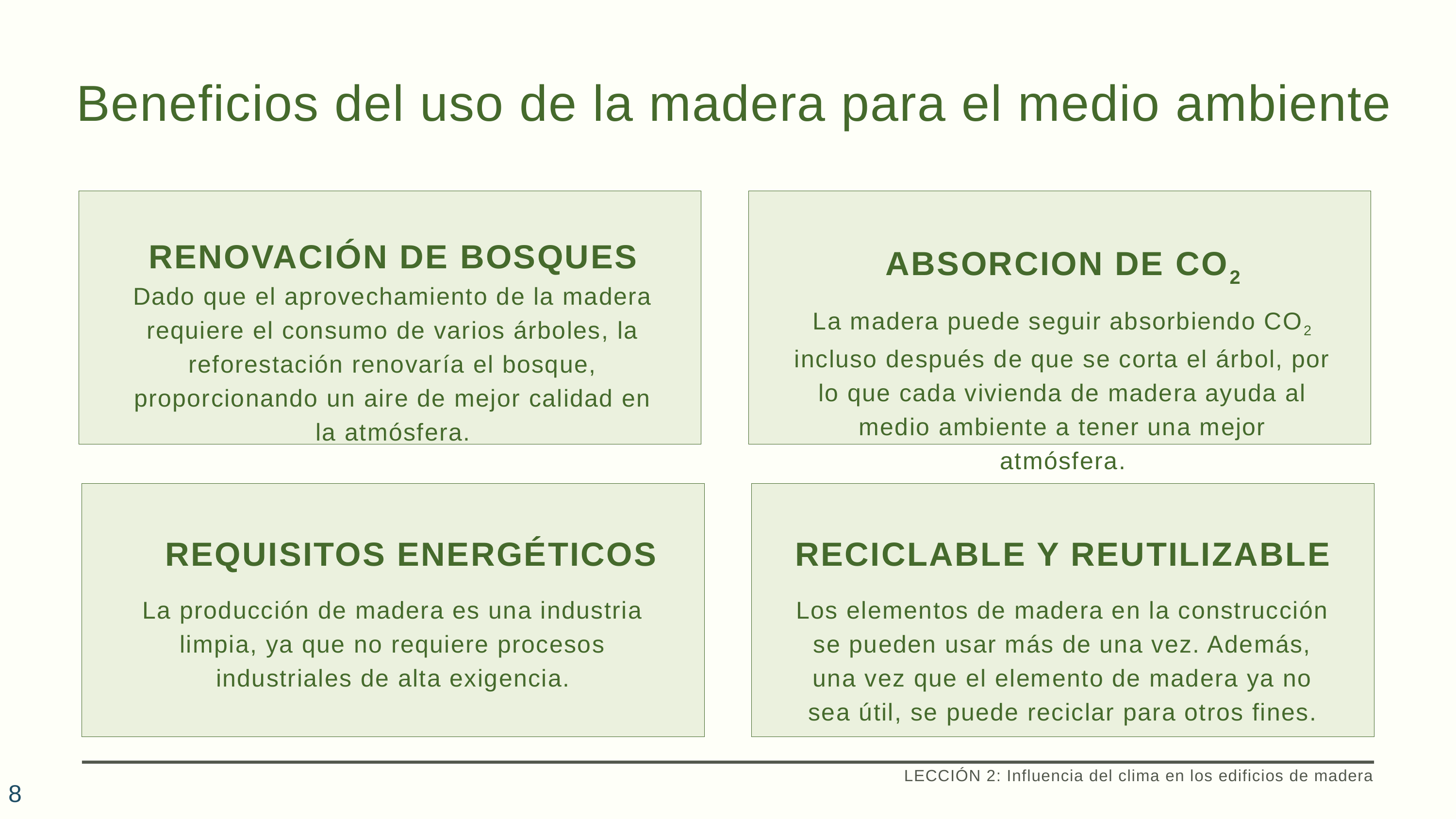

Beneficios del uso de la madera para el medio ambiente

RENOVACIÓN DE BOSQUES
Dado que el aprovechamiento de la madera requiere el consumo de varios árboles, la reforestación renovaría el bosque, proporcionando un aire de mejor calidad en la atmósfera.
ABSORCION DE CO2
La madera puede seguir absorbiendo CO2 incluso después de que se corta el árbol, por lo que cada vivienda de madera ayuda al medio ambiente a tener una mejor atmósfera.

REQUISITOS ENERGÉTICOS
La producción de madera es una industria limpia, ya que no requiere procesos industriales de alta exigencia.
RECICLABLE Y REUTILIZABLE
Los elementos de madera en la construcción se pueden usar más de una vez. Además, una vez que el elemento de madera ya no sea útil, se puede reciclar para otros fines.

LECCIÓN 2: Influencia del clima en los edificios de madera
8